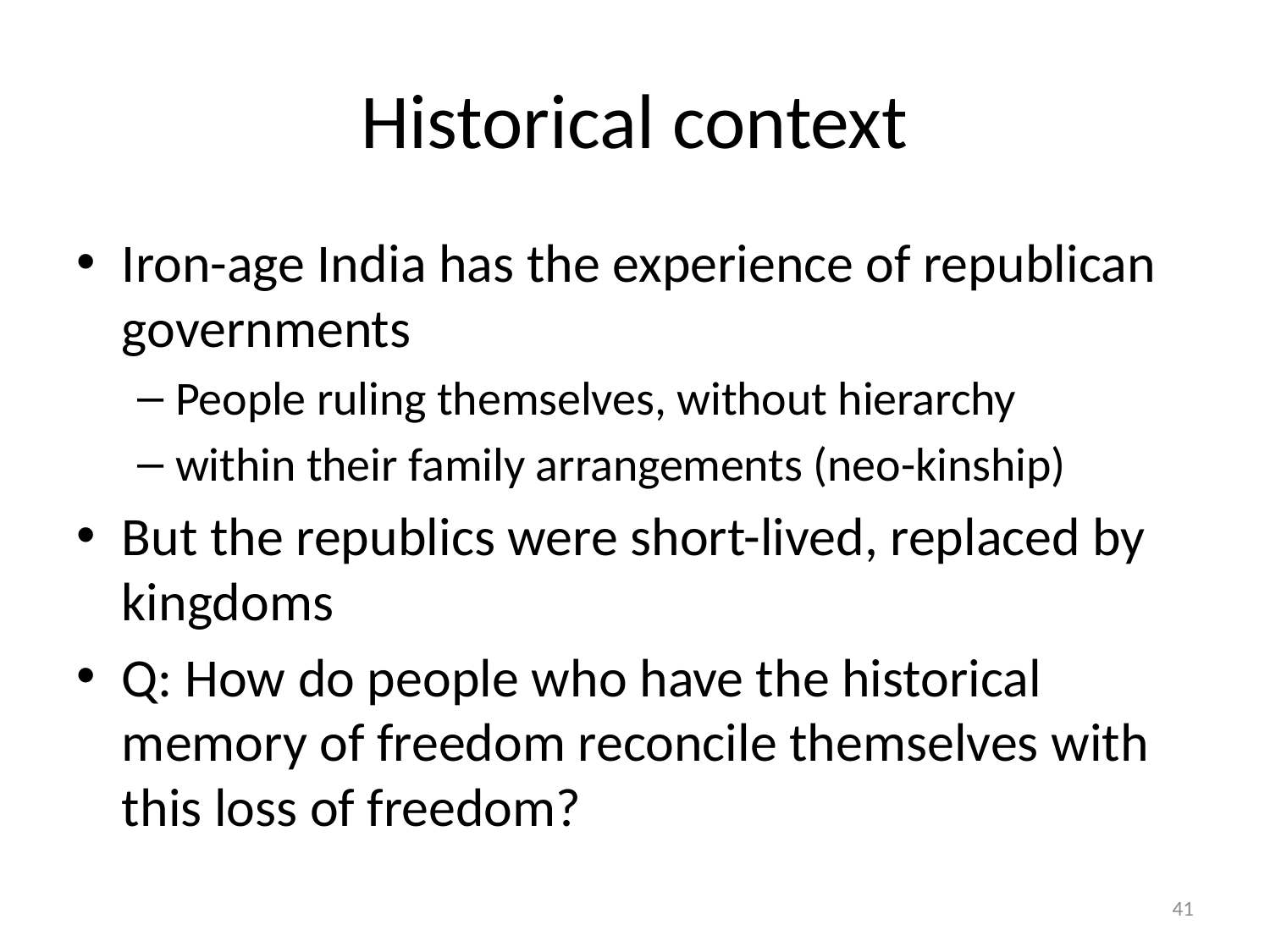

# Historical context
Iron-age India has the experience of republican governments
People ruling themselves, without hierarchy
within their family arrangements (neo-kinship)
But the republics were short-lived, replaced by kingdoms
Q: How do people who have the historical memory of freedom reconcile themselves with this loss of freedom?
41